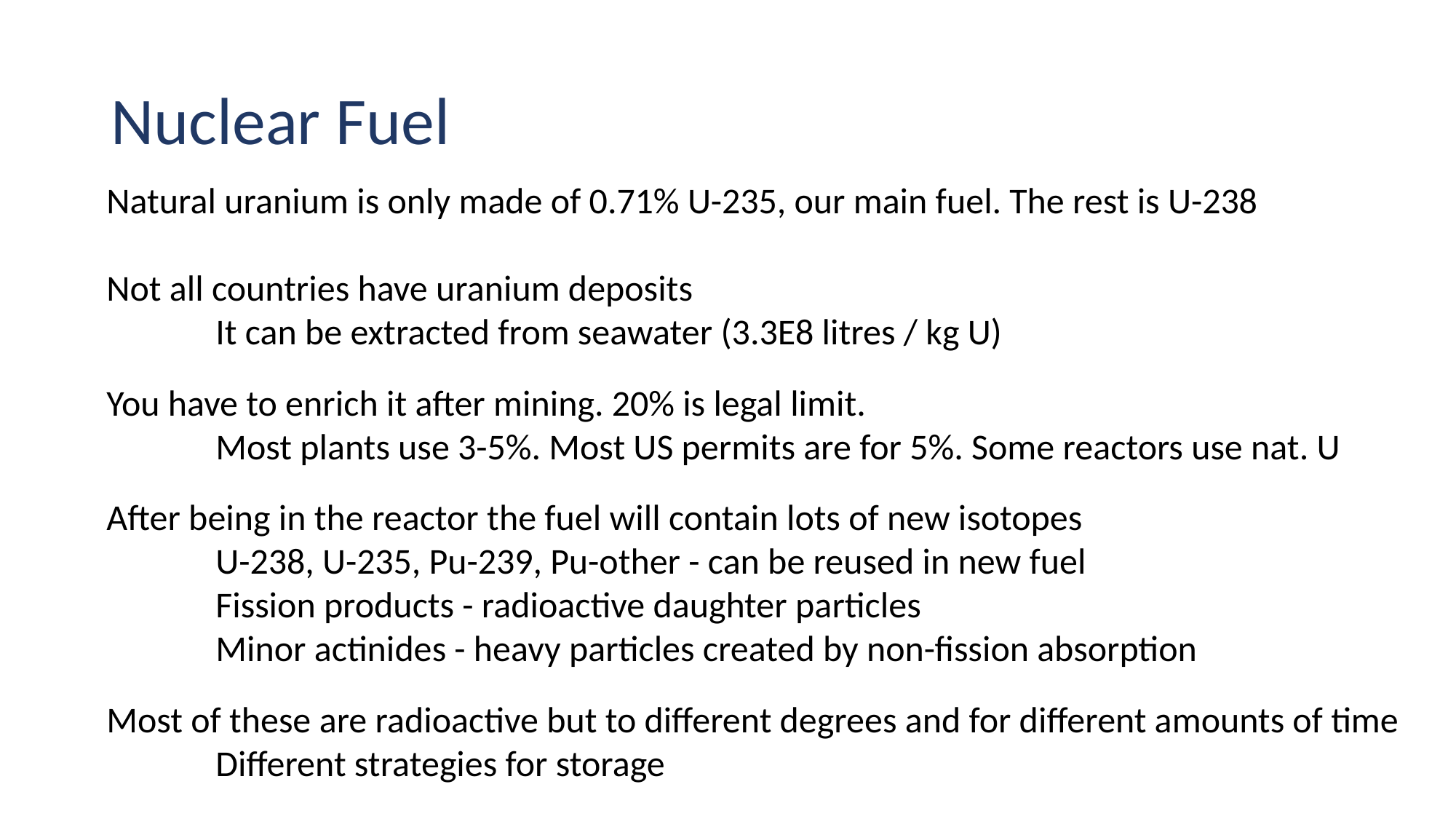

# Nuclear Fuel
Natural uranium is only made of 0.71% U-235, our main fuel. The rest is U-238

Not all countries have uranium deposits
	It can be extracted from seawater (3.3E8 litres / kg U)

You have to enrich it after mining. 20% is legal limit.
	Most plants use 3-5%. Most US permits are for 5%. Some reactors use nat. U

After being in the reactor the fuel will contain lots of new isotopes
	U-238, U-235, Pu-239, Pu-other - can be reused in new fuel
	Fission products - radioactive daughter particles
	Minor actinides - heavy particles created by non-fission absorption

Most of these are radioactive but to different degrees and for different amounts of time
	Different strategies for storage